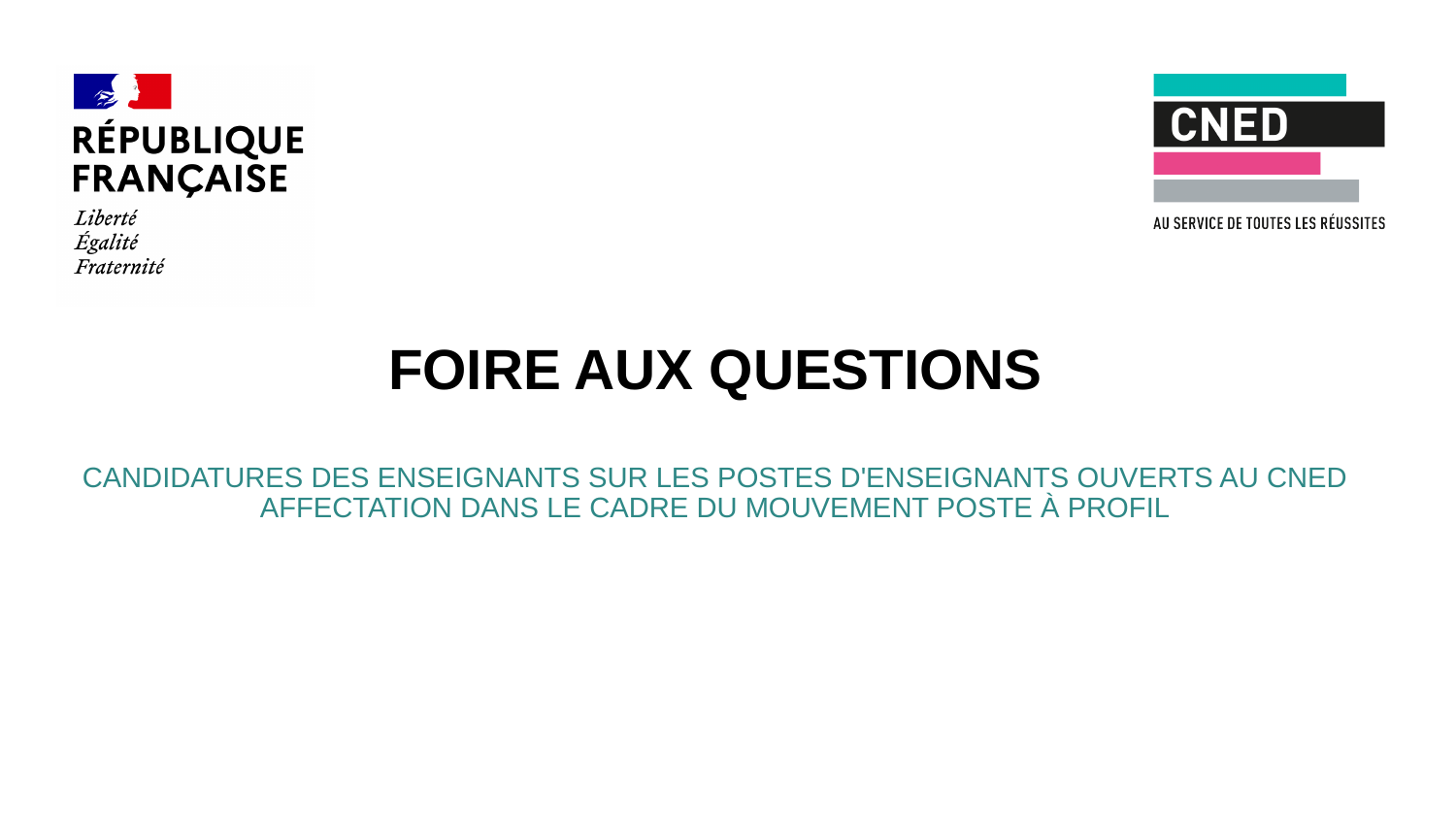

#
FOIRE AUX QUESTIONS

candidatures des enseignants sur les postes d'enseignants ouverts au CNED Affectation dans le cadre du mouvement poste à profil
14/11/2025
1